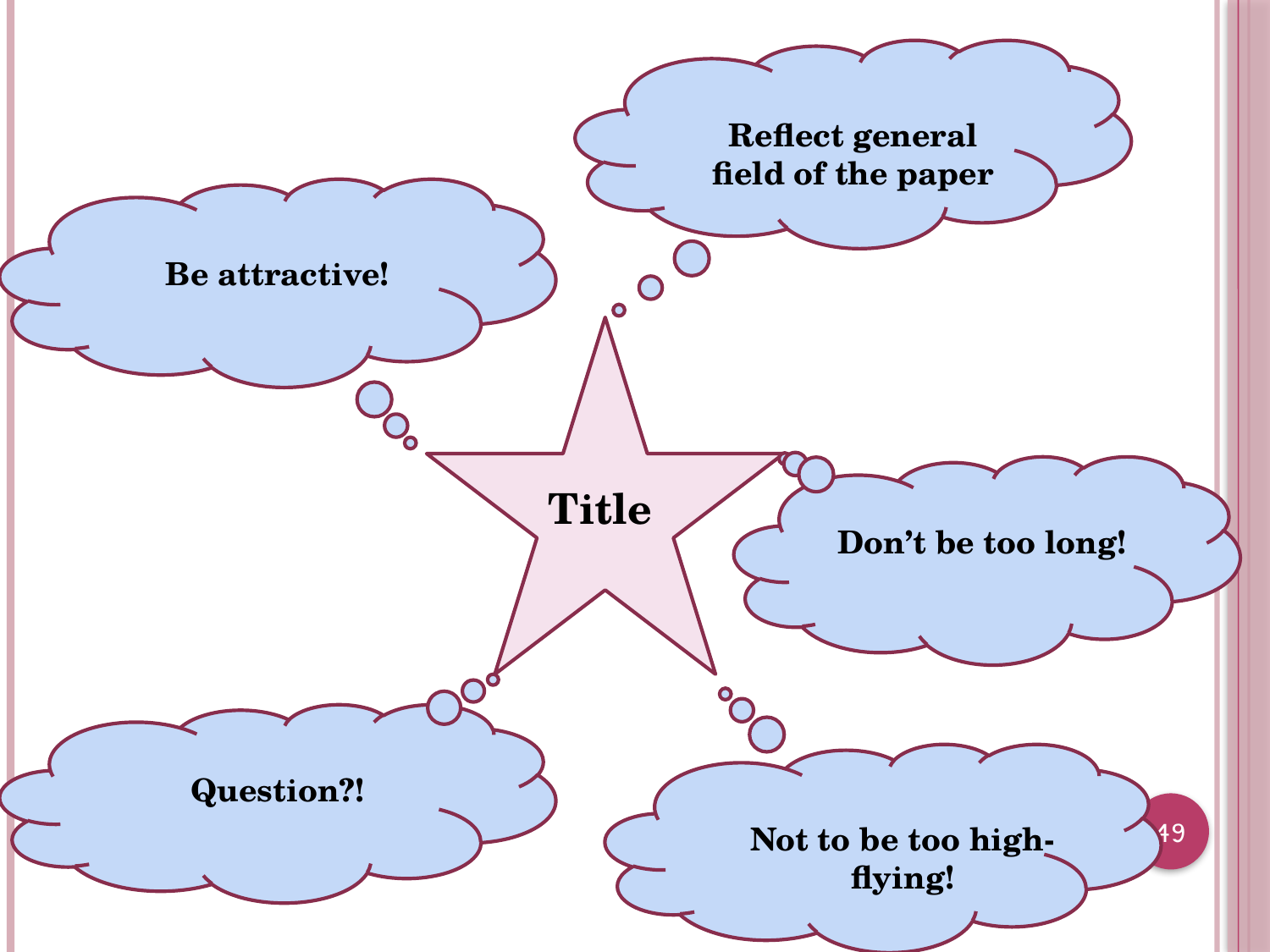

Reflect general field of the paper

Be attractive!

Title

Don’t be too long!

Question?!
49
Not to be too high- flying!